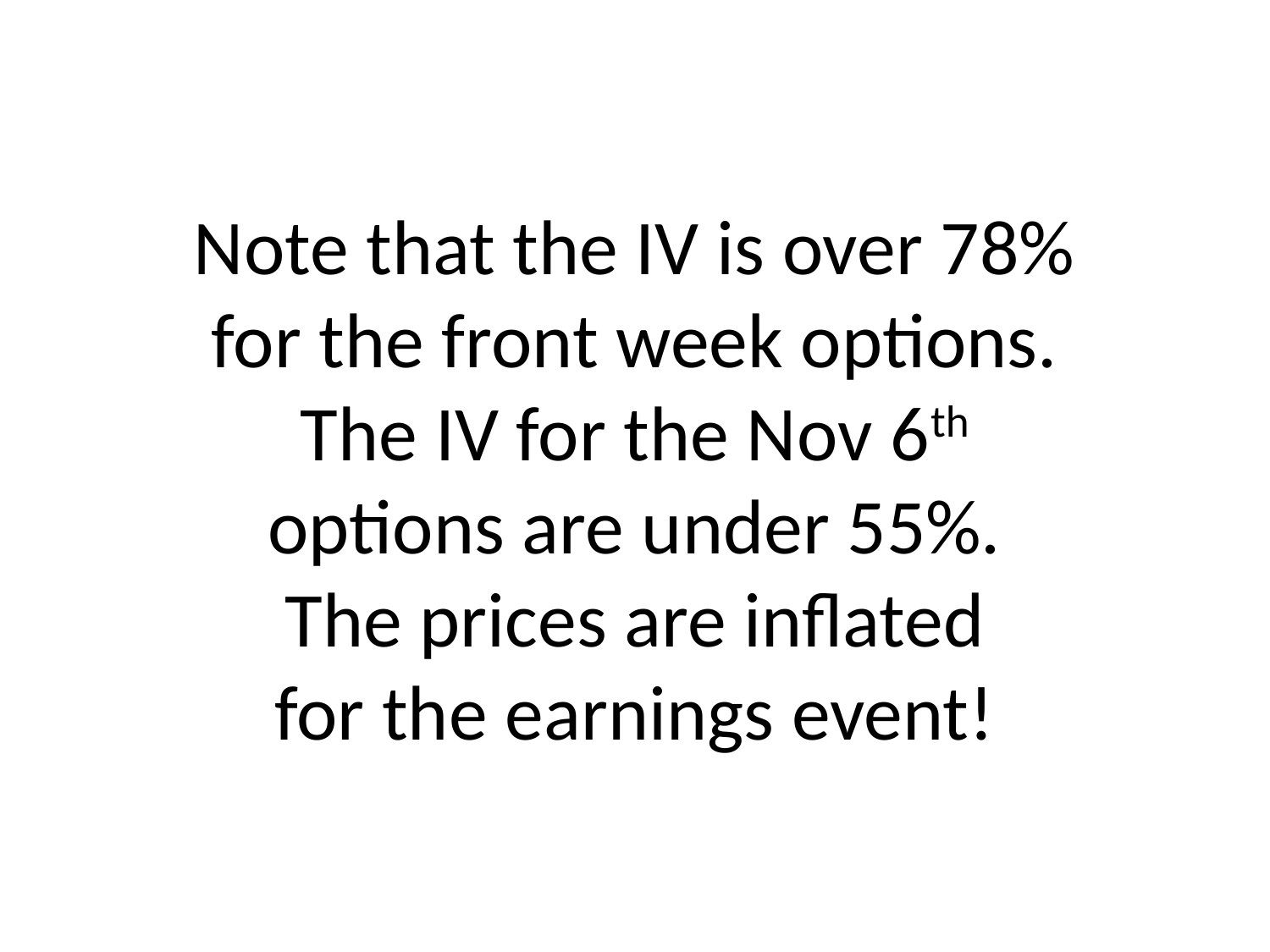

# Note that the IV is over 78% for the front week options. The IV for the Nov 6th options are under 55%. The prices are inflated for the earnings event!